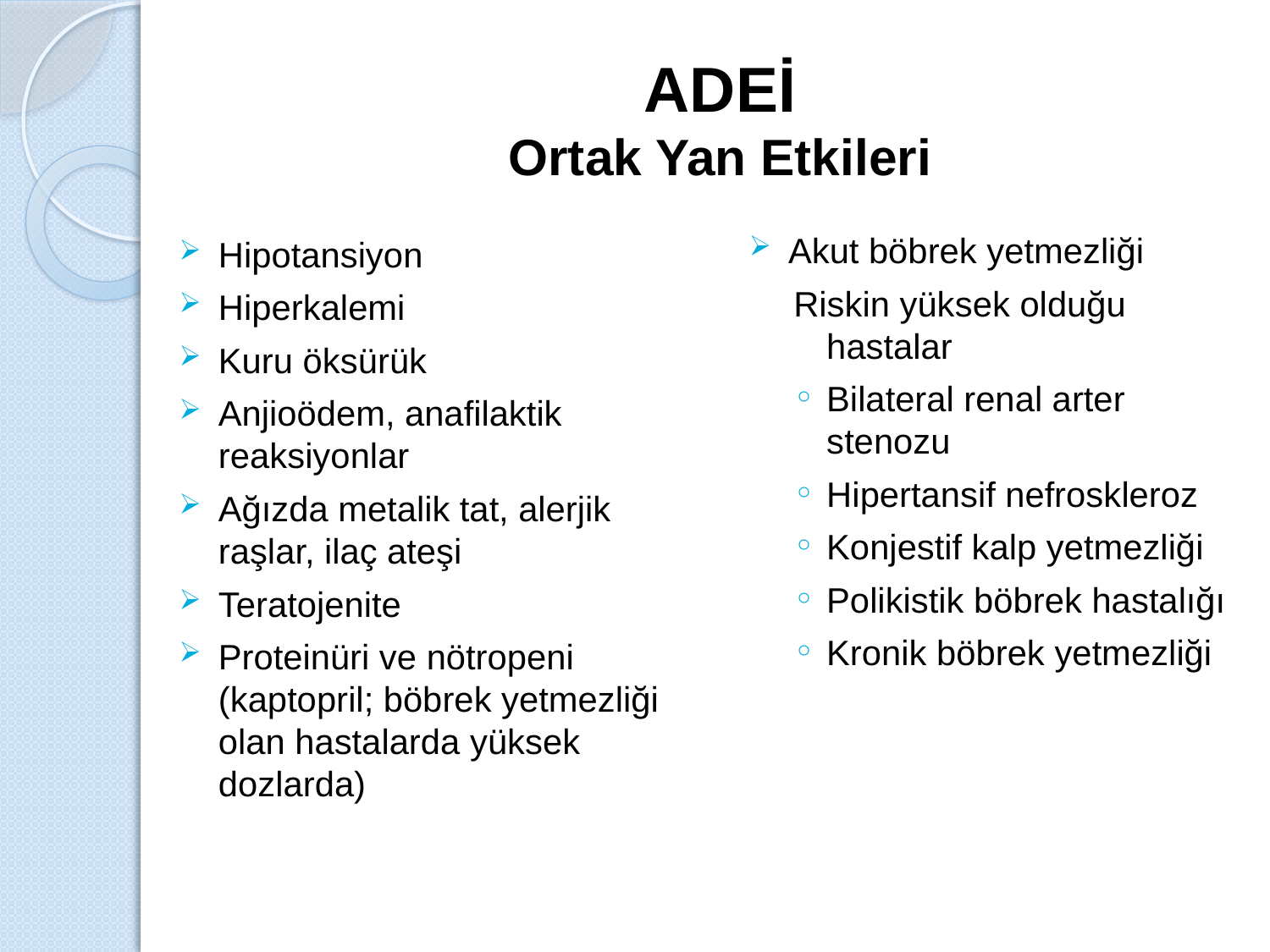

# ADEİ Ortak Yan Etkileri
Akut böbrek yetmezliği
Riskin yüksek olduğu hastalar
Bilateral renal arter stenozu
Hipertansif nefroskleroz
Konjestif kalp yetmezliği
Polikistik böbrek hastalığı
Kronik böbrek yetmezliği

Hipotansiyon
Hiperkalemi
Kuru öksürük
Anjioödem, anafilaktik reaksiyonlar
Ağızda metalik tat, alerjik raşlar, ilaç ateşi
Teratojenite
Proteinüri ve nötropeni (kaptopril; böbrek yetmezliği olan hastalarda yüksek dozlarda)